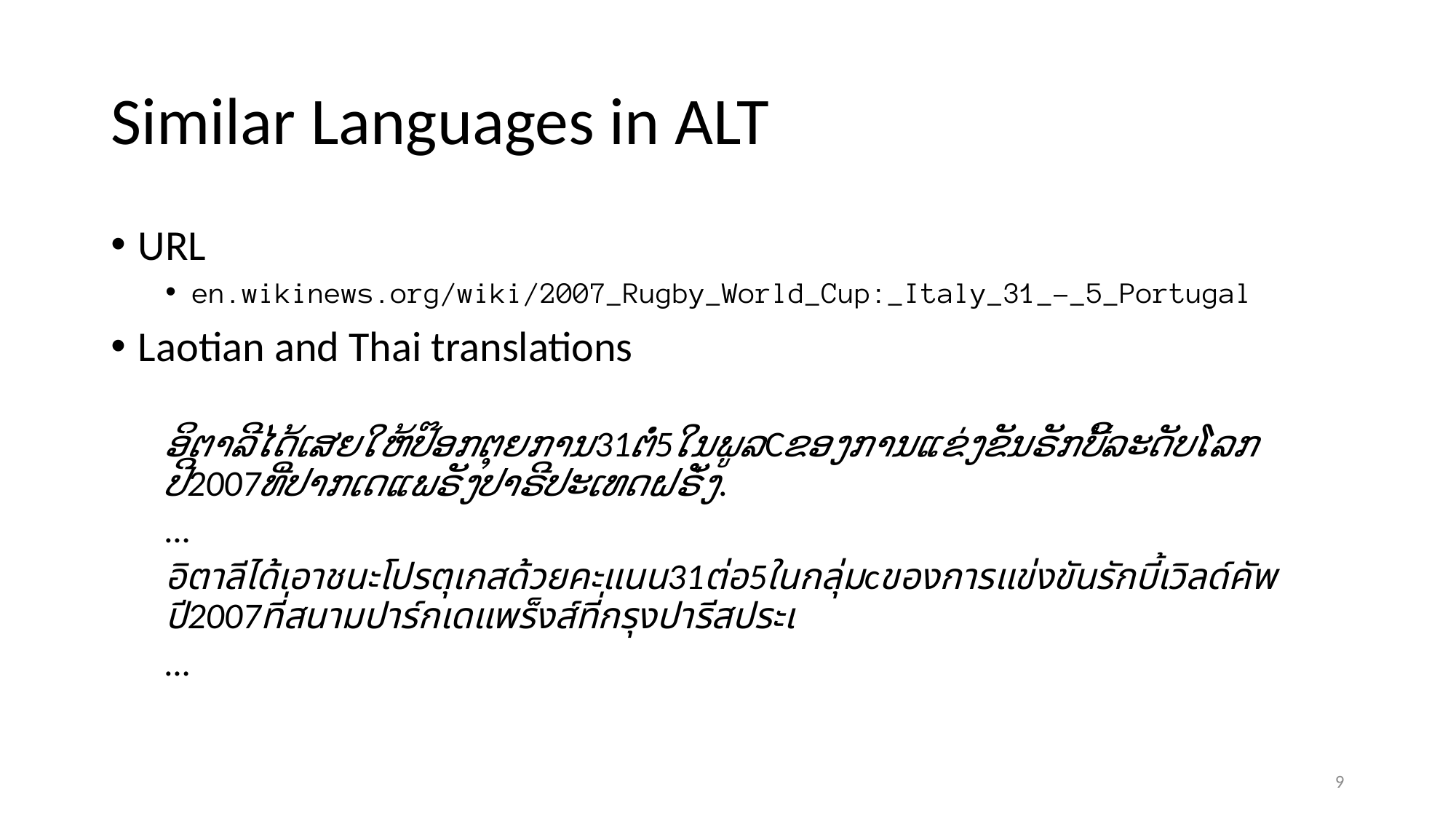

# Similar Languages in ALT
URL
en.wikinews.org/wiki/2007_Rugby_World_Cup:_Italy_31_-_5_Portugal
Laotian and Thai translations

ອິຕາລີໄດ້ເສຍໃຫ້ປ໊ອກຕຸຍການ31ຕໍ່5ໃນພູລCຂອງການແຂ່ງຂັນຣັກບີ້ລະດັບໂລກປີ2007ທີ່ປາກເດແພຣັງປາຣີປະເທດຝຣັ່ງ.
…
อิตาลีได้เอาชนะโปรตุเกสด้วยคะแนน31ต่อ5ในกลุ่มcของการแข่งขันรักบี้เวิลด์คัพปี2007ที่สนามปาร์กเดแพร็งส์ที่กรุงปารีสประเ
…
9